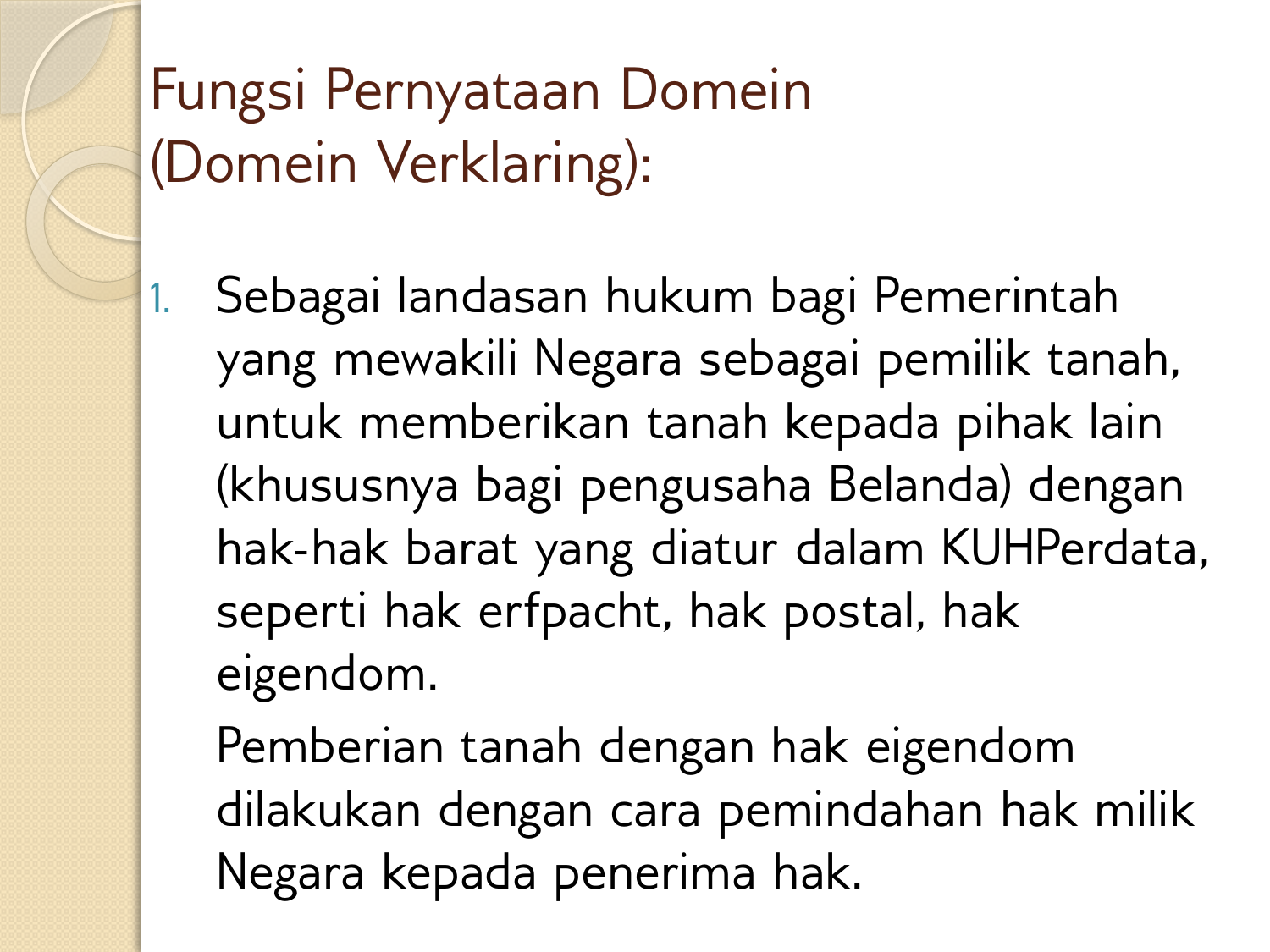

# Fungsi Pernyataan Domein (Domein Verklaring):
Sebagai landasan hukum bagi Pemerintah yang mewakili Negara sebagai pemilik tanah, untuk memberikan tanah kepada pihak lain (khususnya bagi pengusaha Belanda) dengan hak-hak barat yang diatur dalam KUHPerdata, seperti hak erfpacht, hak postal, hak eigendom.
	Pemberian tanah dengan hak eigendom dilakukan dengan cara pemindahan hak milik Negara kepada penerima hak.